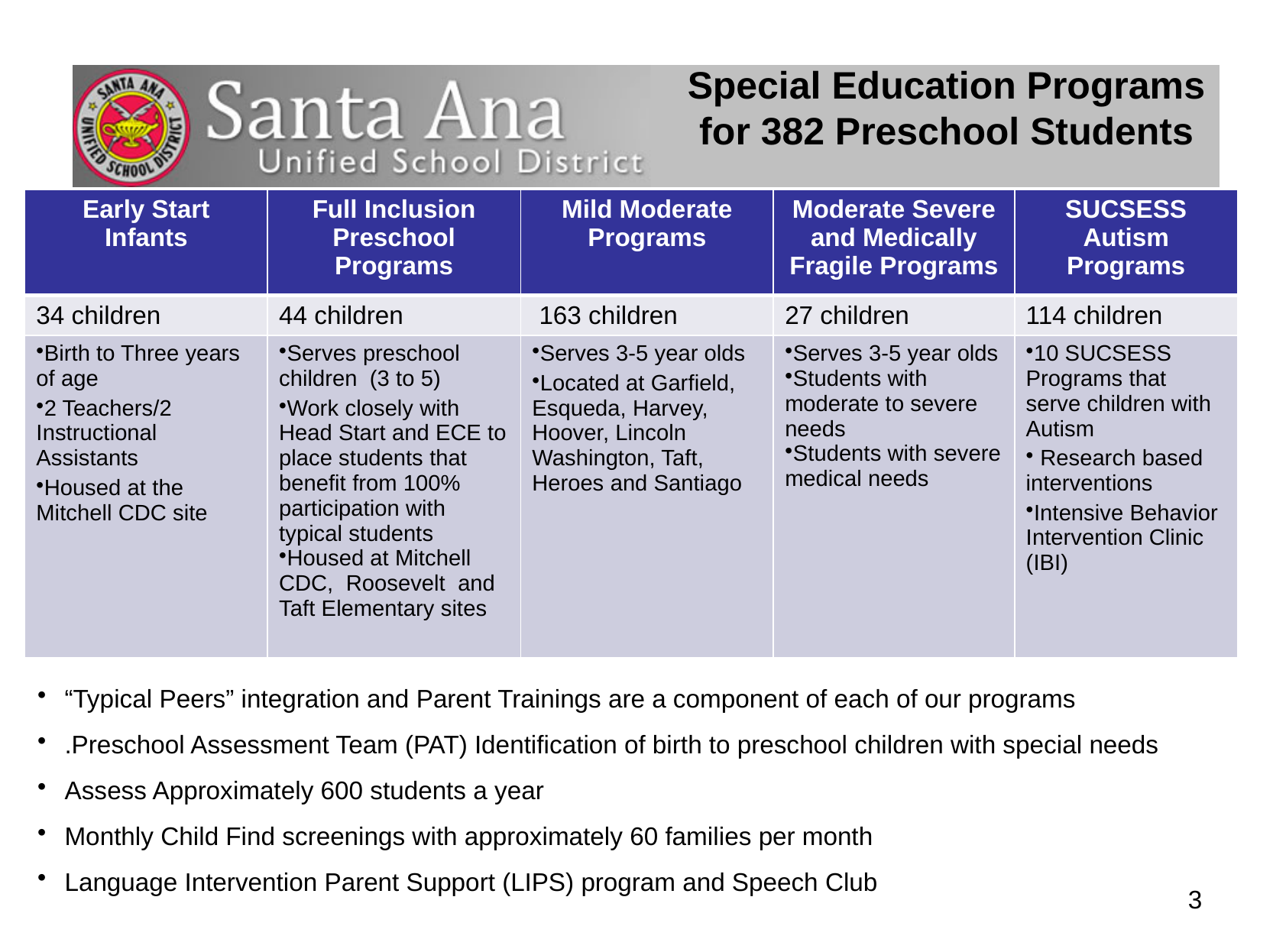

Special Education Programs for 382 Preschool Students
| Early Start Infants | Full Inclusion Preschool Programs | Mild Moderate Programs | Moderate Severe and Medically Fragile Programs | SUCSESS Autism Programs |
| --- | --- | --- | --- | --- |
| 34 children | 44 children | 163 children | 27 children | 114 children |
| Birth to Three years of age 2 Teachers/2 Instructional Assistants Housed at the Mitchell CDC site | Serves preschool children (3 to 5) Work closely with Head Start and ECE to place students that benefit from 100% participation with typical students Housed at Mitchell CDC, Roosevelt and Taft Elementary sites | Serves 3-5 year olds Located at Garfield, Esqueda, Harvey, Hoover, Lincoln Washington, Taft, Heroes and Santiago | Serves 3-5 year olds Students with moderate to severe needs Students with severe medical needs | 10 SUCSESS Programs that serve children with Autism Research based interventions Intensive Behavior Intervention Clinic (IBI) |
“Typical Peers” integration and Parent Trainings are a component of each of our programs

.Preschool Assessment Team (PAT) Identification of birth to preschool children with special needs

Assess Approximately 600 students a year

Monthly Child Find screenings with approximately 60 families per month

Language Intervention Parent Support (LIPS) program and Speech Club

3